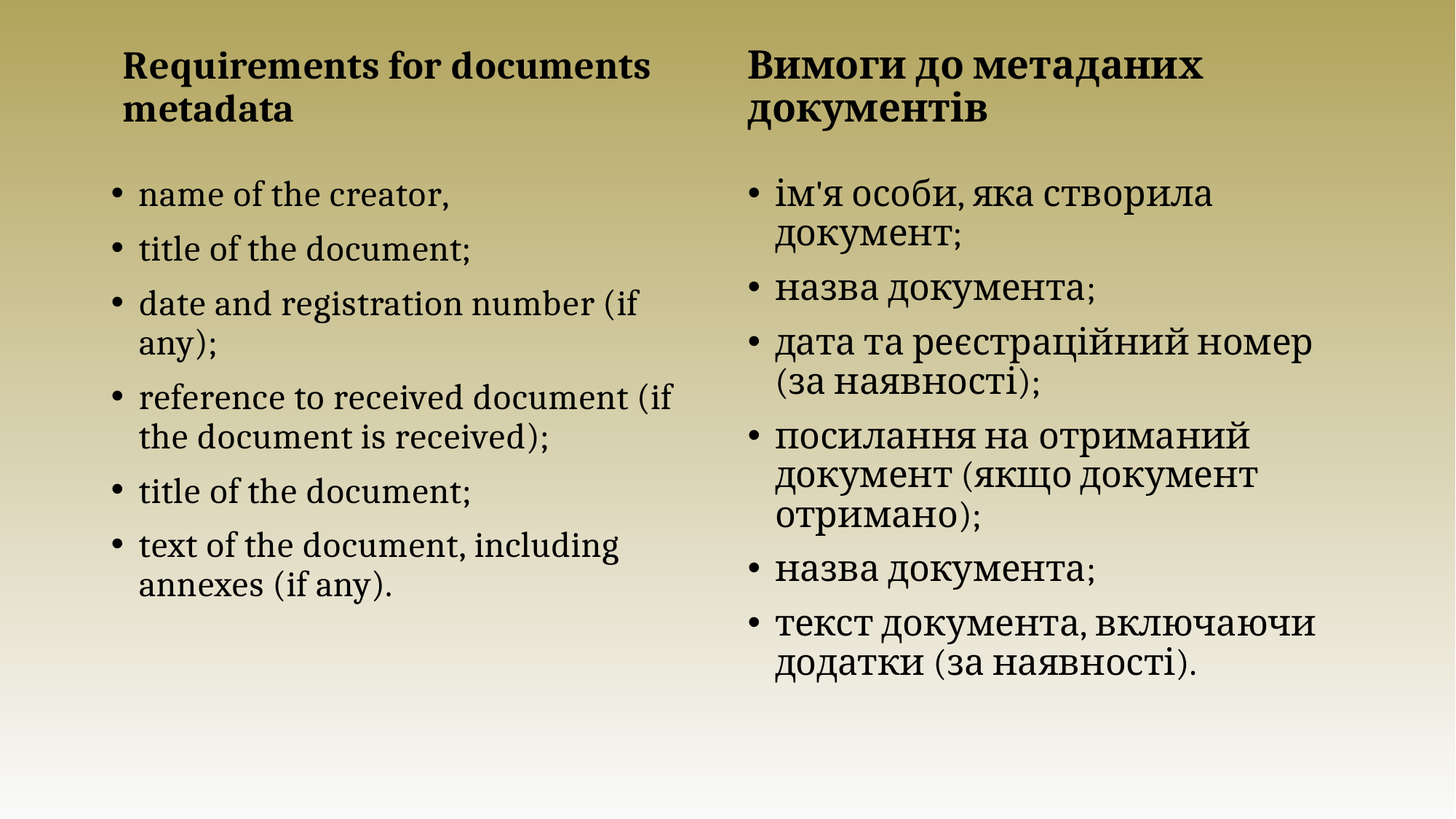

Requirements for documents metadata
Вимоги до метаданих документів
name of the creator,
title of the document;
date and registration number (if any);
reference to received document (if the document is received);
title of the document;
text of the document, including annexes (if any).

ім'я особи, яка створила документ;
назва документа;
дата та реєстраційний номер (за наявності);
посилання на отриманий документ (якщо документ отримано);
назва документа;
текст документа, включаючи додатки (за наявності).